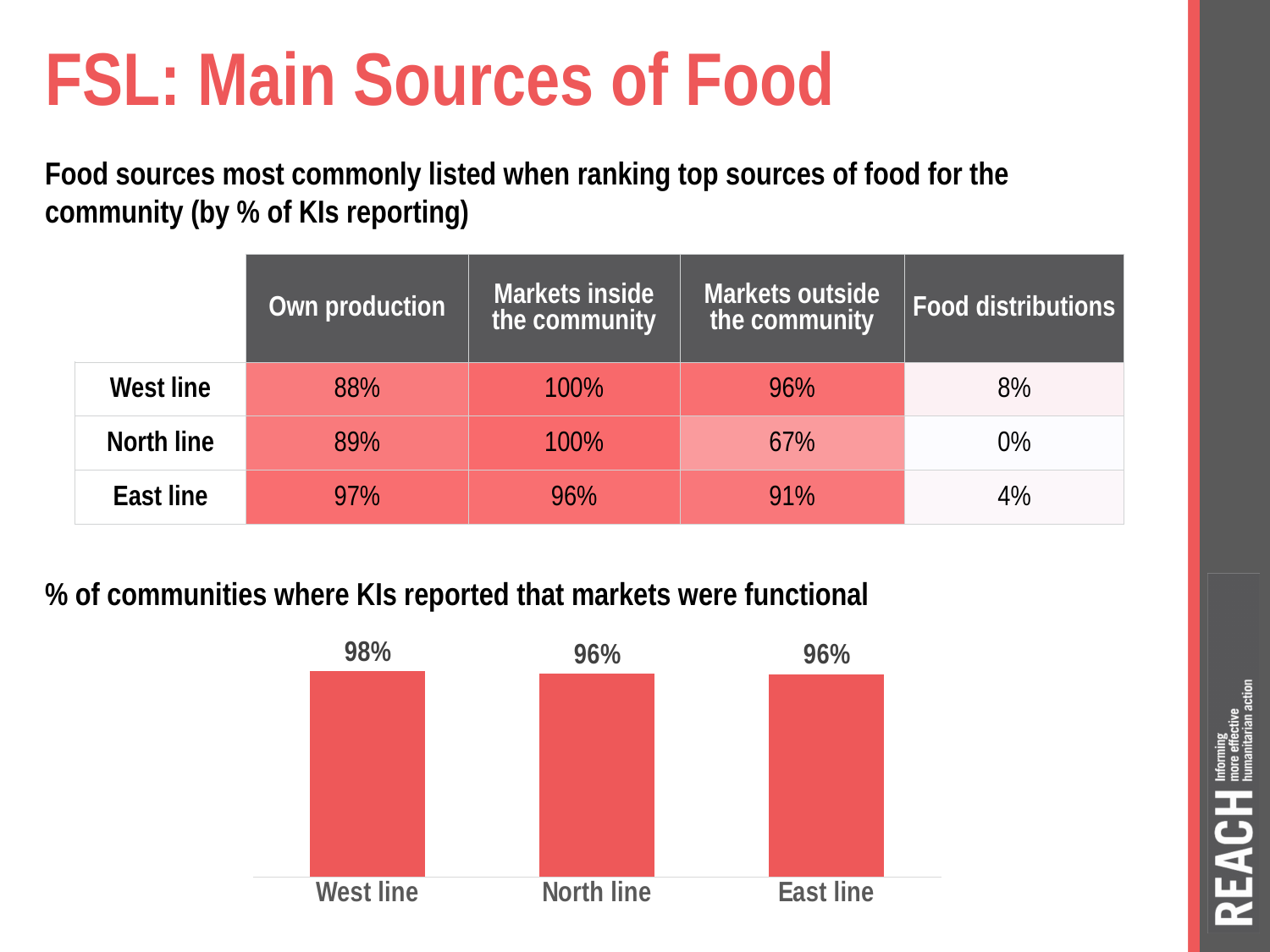

# FSL: Main Sources of Food
Food sources most commonly listed when ranking top sources of food for the community (by % of KIs reporting)
|  | Own production | Markets inside the community | Markets outside the community | Food distributions |
| --- | --- | --- | --- | --- |
| West line | 88% | 100% | 96% | 8% |
| North line | 89% | 100% | 67% | 0% |
| East line | 97% | 96% | 91% | 4% |
% of communities where KIs reported that markets were functional

### Chart

| Category | Yes |
|---|---|
| West line | 0.975609756097561 |
| North line | 0.9629629629629629 |
| East line | 0.96 |